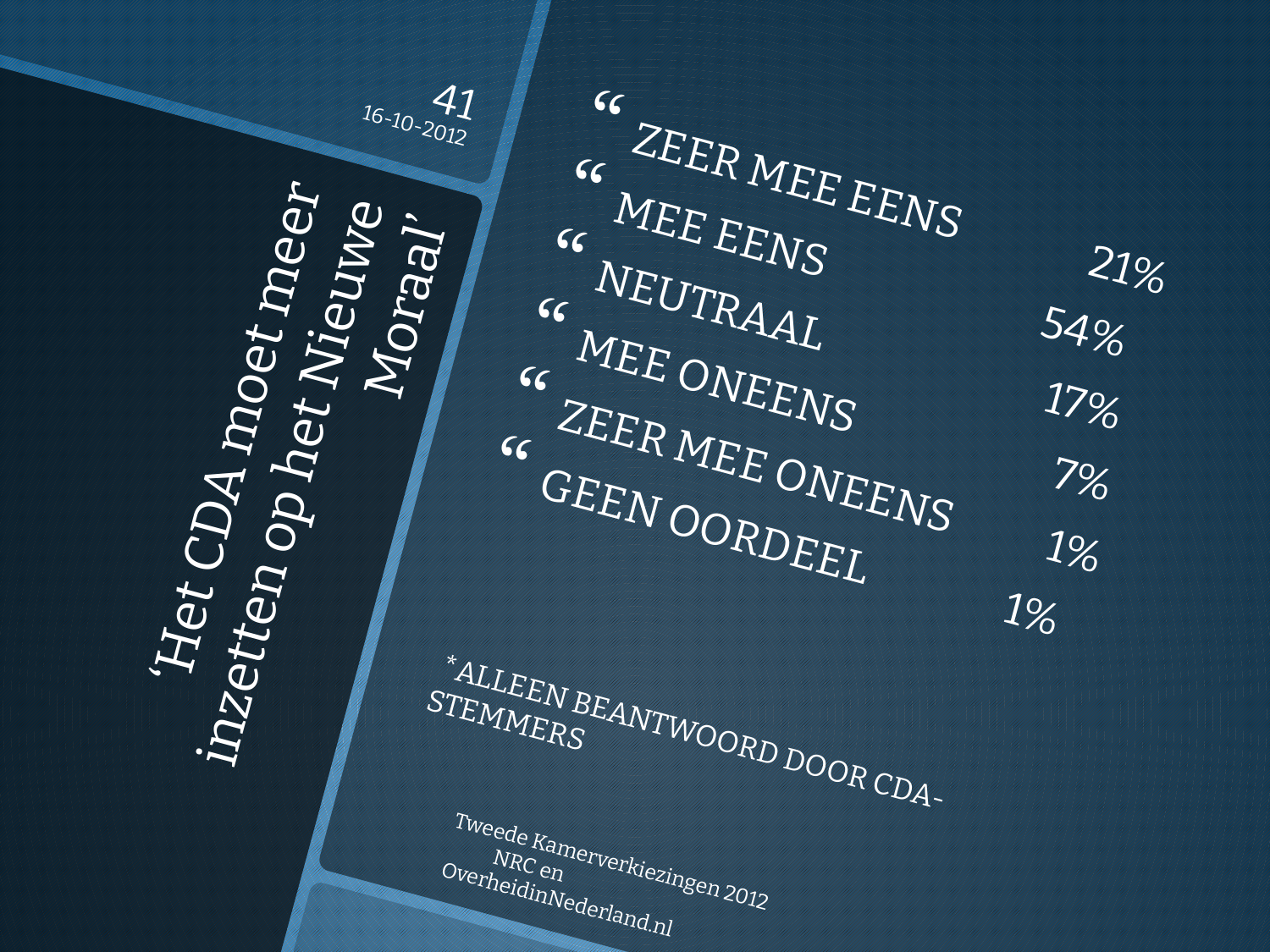

41
16-10-2012
ZEER MEE EENS               21%
MEE EENS                         54%
NEUTRAAL                      	 17%
MEE ONEENS                 	    7%
ZEER MEE ONEENS           1%
GEEN OORDEEL                1%

 *ALLEEN BEANTWOORD DOOR CDA-STEMMERS
# ‘Het CDA moet meer inzetten op het Nieuwe Moraal’
Tweede Kamerverkiezingen 2012            NRC en OverheidinNederland.nl